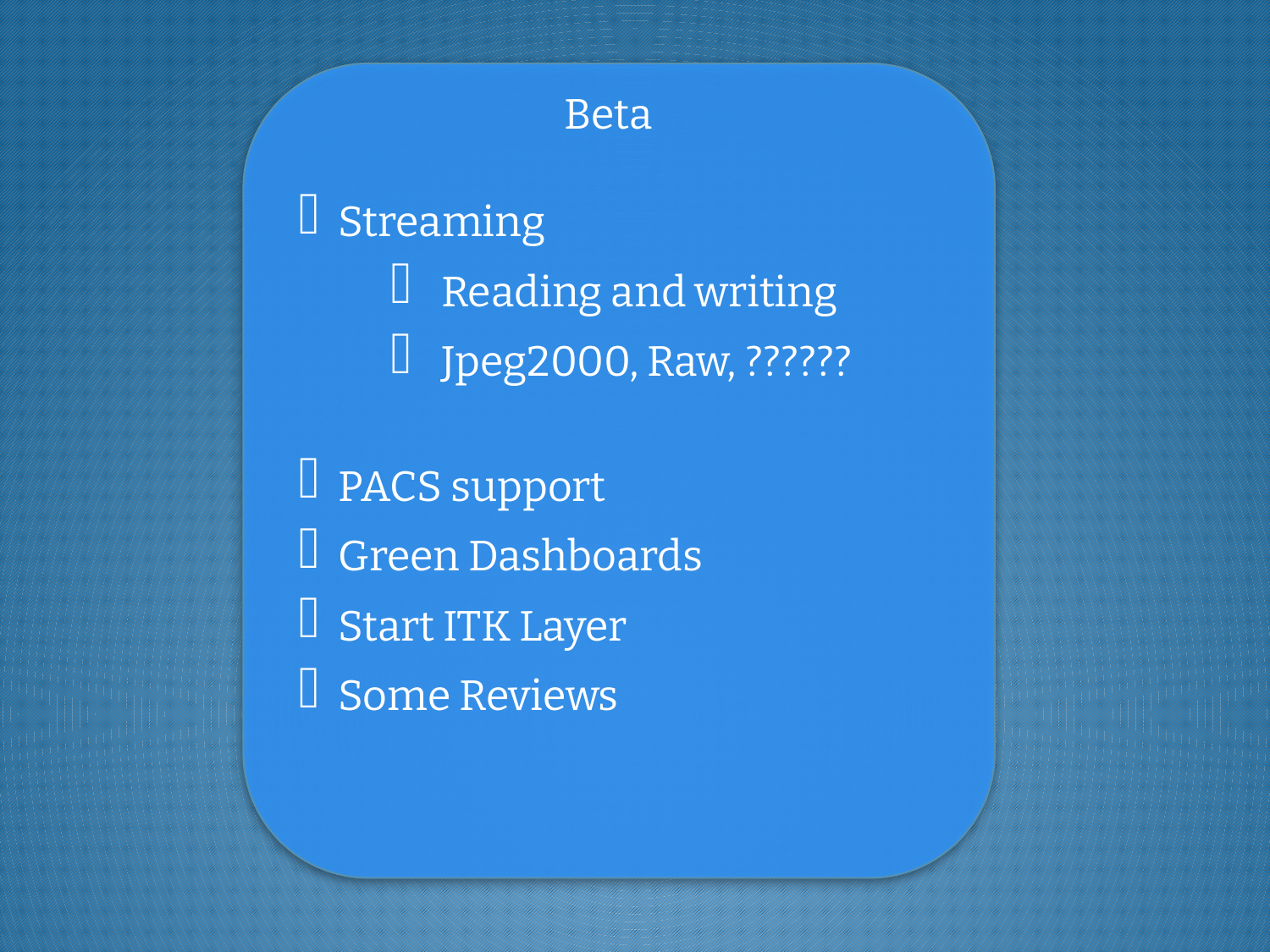

Beta

Streaming
Reading and writing
Jpeg2000, Raw, ??????

PACS support
Green Dashboards
Start ITK Layer
Some Reviews